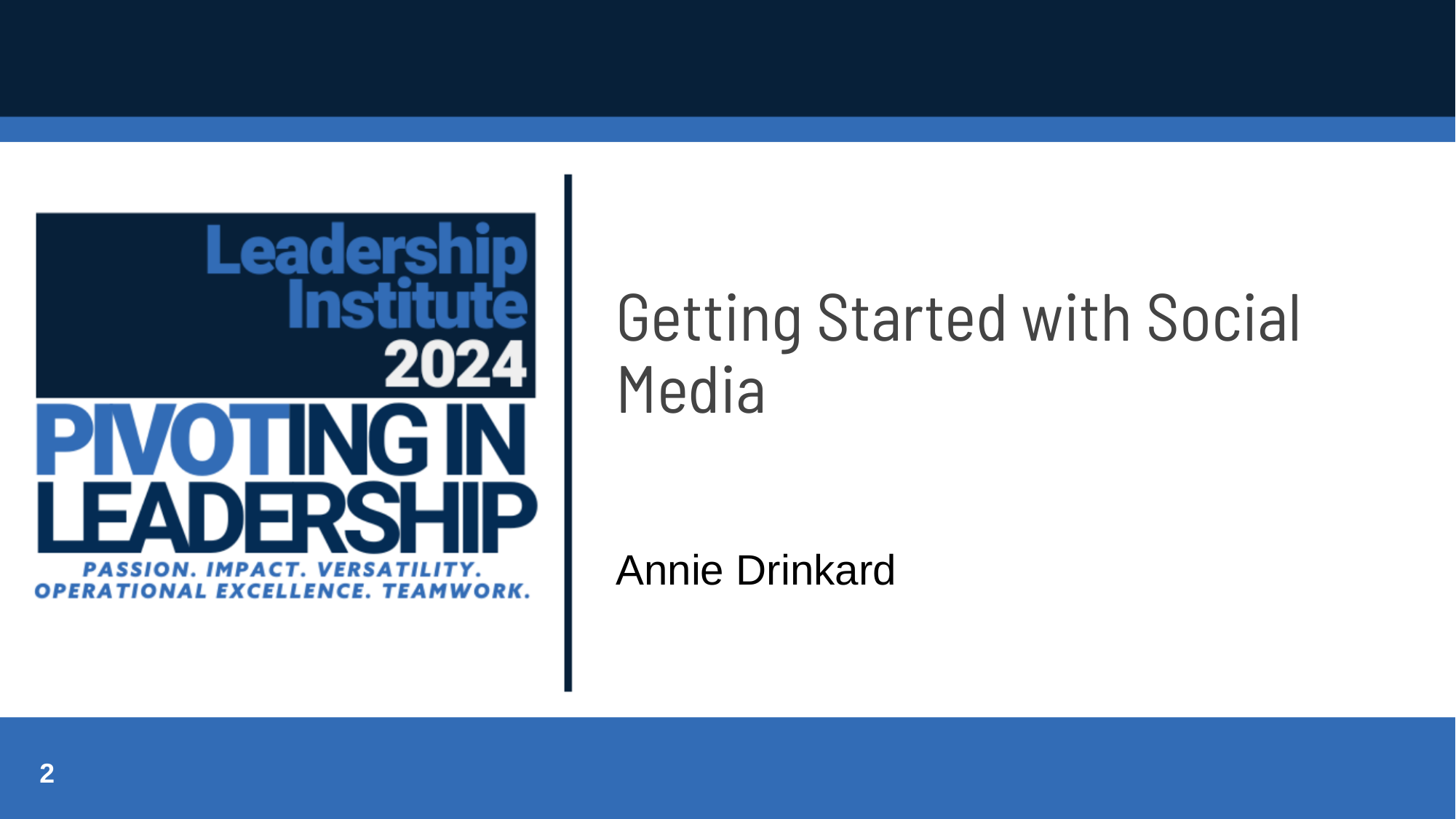

# Getting Started with Social Media
Annie Drinkard